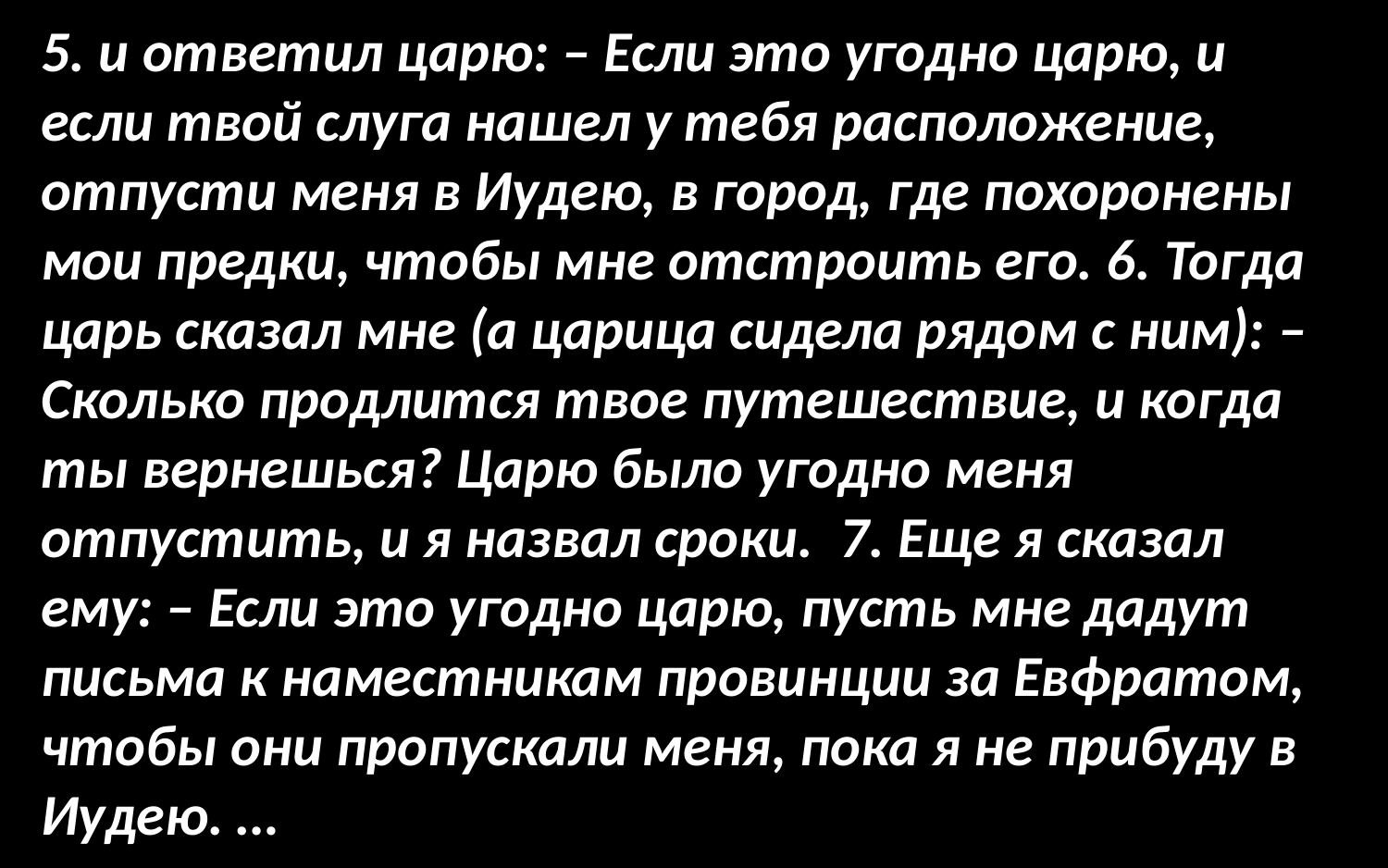

5. и ответил царю: – Если это угодно царю, и если твой слуга нашел у тебя расположение, отпусти меня в Иудею, в город, где похоронены мои предки, чтобы мне отстроить его. 6. Тогда царь сказал мне (а царица сидела рядом с ним): – Сколько продлится твое путешествие, и когда ты вернешься? Царю было угодно меня отпустить, и я назвал сроки.  7. Еще я сказал ему: – Если это угодно царю, пусть мне дадут письма к наместникам провинции за Евфратом, чтобы они пропускали меня, пока я не прибуду в Иудею. …